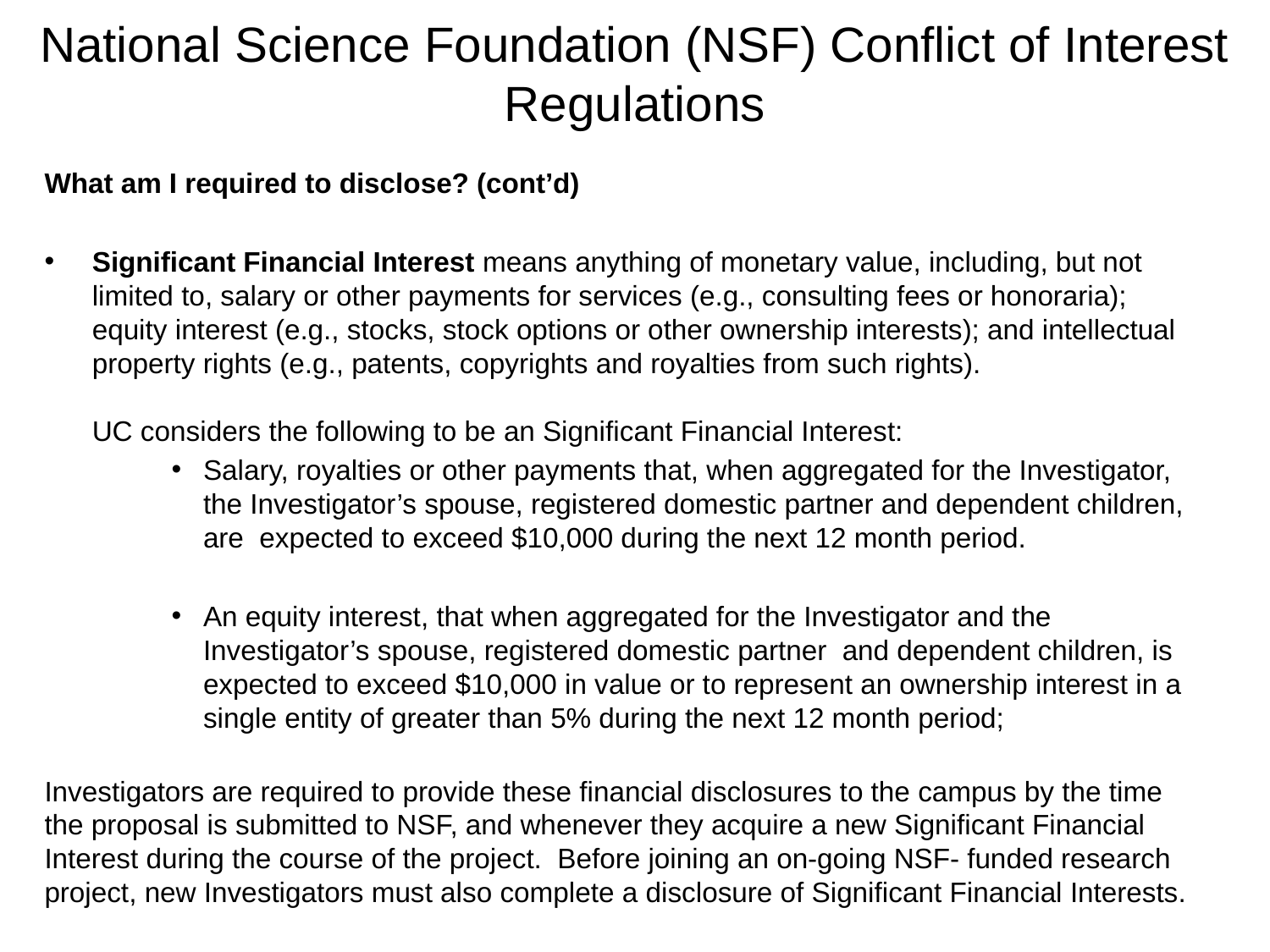

# National Science Foundation (NSF) Conflict of Interest Regulations
What am I required to disclose? (cont’d)

Significant Financial Interest means anything of monetary value, including, but not limited to, salary or other payments for services (e.g., consulting fees or honoraria); equity interest (e.g., stocks, stock options or other ownership interests); and intellectual property rights (e.g., patents, copyrights and royalties from such rights).
UC considers the following to be an Significant Financial Interest:
Salary, royalties or other payments that, when aggregated for the Investigator, the Investigator’s spouse, registered domestic partner and dependent children, are  expected to exceed $10,000 during the next 12 month period.

An equity interest, that when aggregated for the Investigator and the Investigator’s spouse, registered domestic partner  and dependent children, is expected to exceed $10,000 in value or to represent an ownership interest in a single entity of greater than 5% during the next 12 month period;
Investigators are required to provide these financial disclosures to the campus by the time the proposal is submitted to NSF, and whenever they acquire a new Significant Financial Interest during the course of the project.  Before joining an on-going NSF- funded research project, new Investigators must also complete a disclosure of Significant Financial Interests.